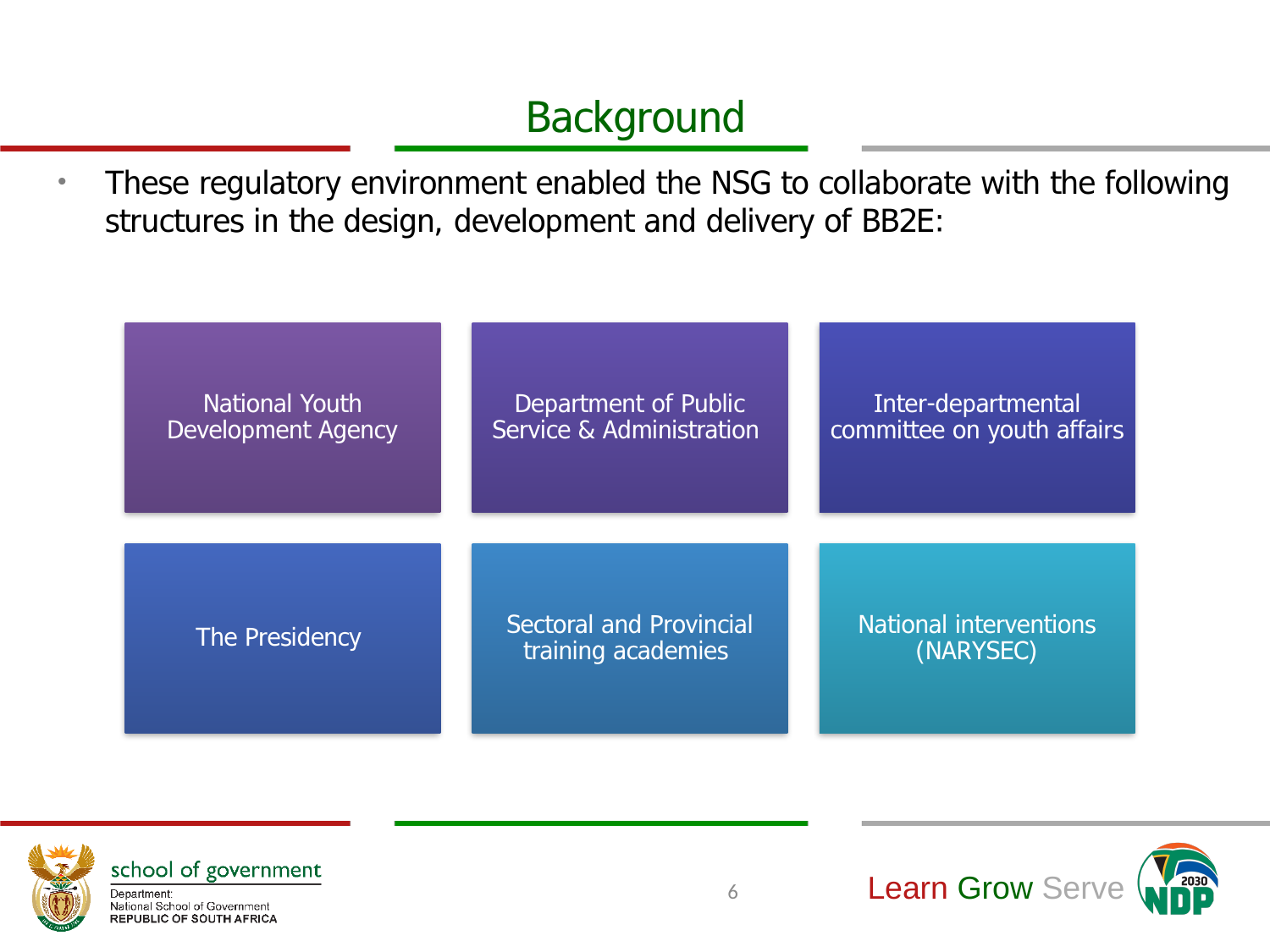

# Background
These regulatory environment enabled the NSG to collaborate with the following structures in the design, development and delivery of BB2E:

National Youth Development Agency
Department of Public Service & Administration
Inter-departmental committee on youth affairs
The Presidency
Sectoral and Provincial training academies
National interventions (NARYSEC)
6